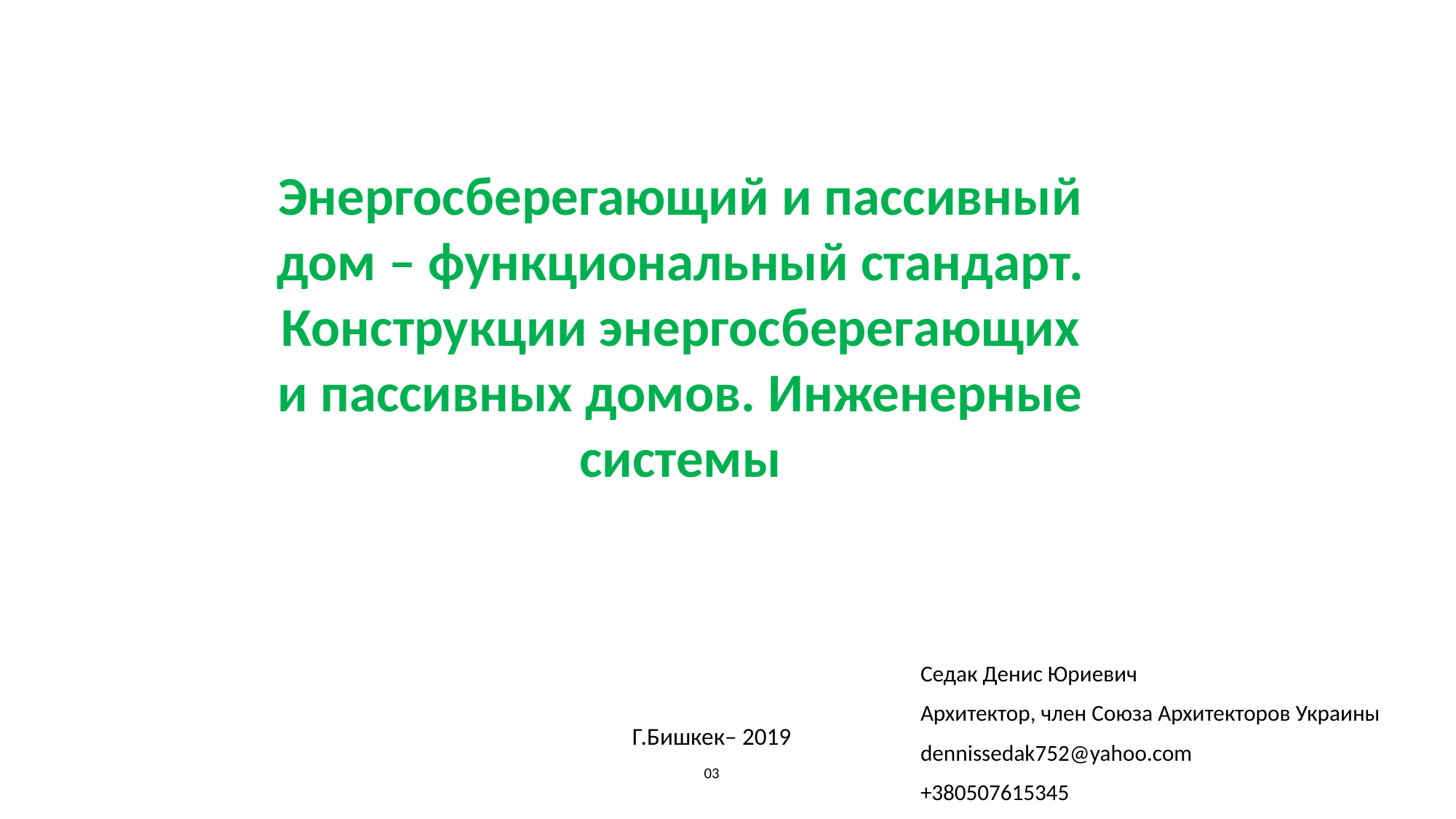

Энергосберегающий и пассивный дом – функциональный стандарт.
Конструкции энергосберегающих и пассивных домов. Инженерные системы

Седак Денис Юриевич
Архитектор, член Союза Архитекторов Украины
dennissedak752@yahoo.com
+380507615345

Г.Бишкек– 2019
03